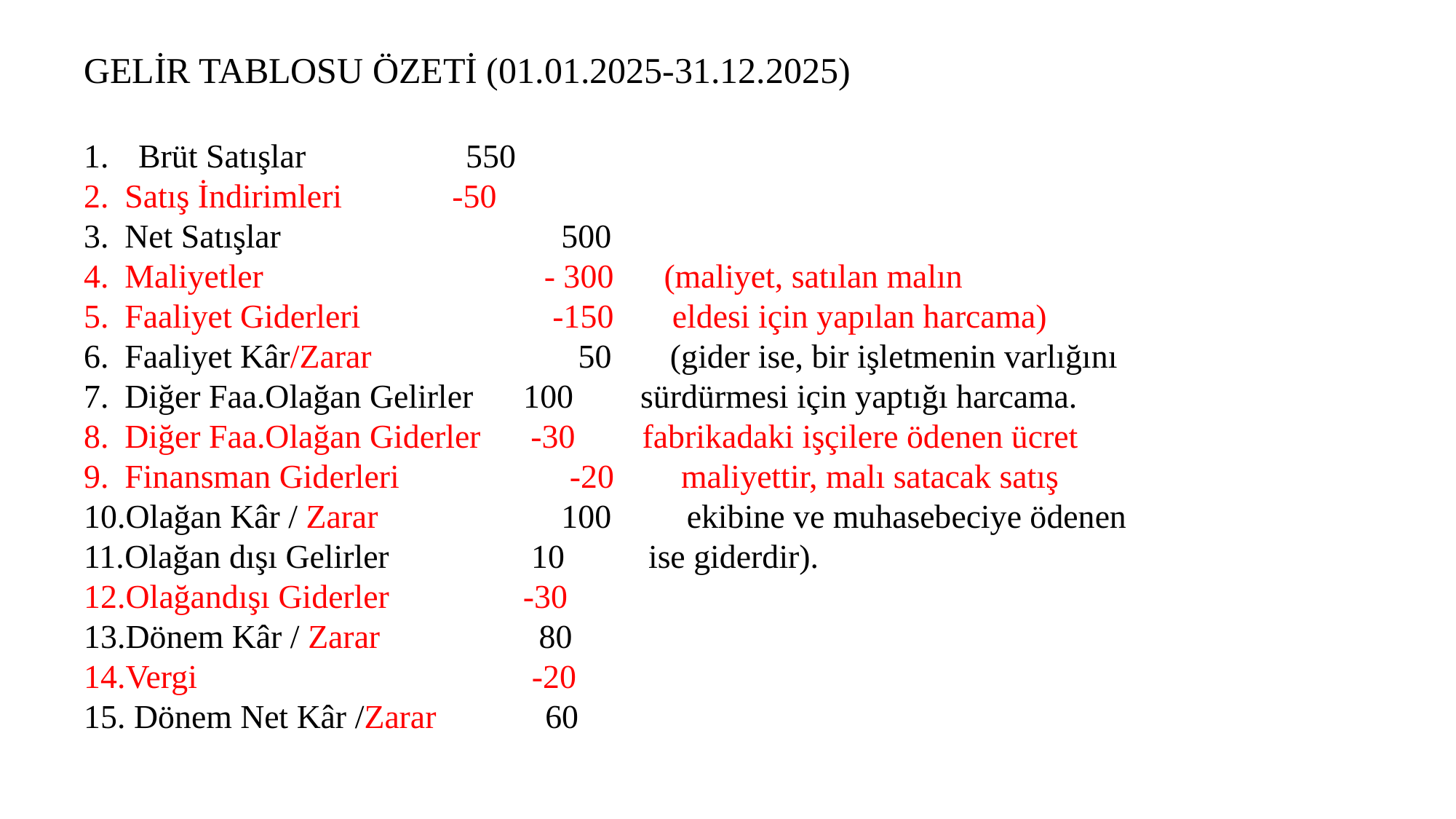

GELİR TABLOSU ÖZETİ (01.01.2025-31.12.2025)

Brüt Satışlar		550
Satış İndirimleri		-50
Net Satışlar			500
Maliyetler	         	           - 300      (maliyet, satılan malın
Faaliyet Giderleri  	            -150       eldesi için yapılan harcama)
Faaliyet Kâr/Zarar    	 	  50       (gider ise, bir işletmenin varlığını
Diğer Faa.Olağan Gelirler      100        sürdürmesi için yaptığı harcama.
Diğer Faa.Olağan Giderler      -30        fabrikadaki işçilere ödenen ücret
Finansman Giderleri		 -20        maliyettir, malı satacak satış
Olağan Kâr / Zarar 		100         ekibine ve muhasebeciye ödenen
Olağan dışı Gelirler                 10          ise giderdir).
Olağandışı Giderler                -30
Dönem Kâr / Zarar                   80
Vergi                                        -20
 Dönem Net Kâr /Zarar             60